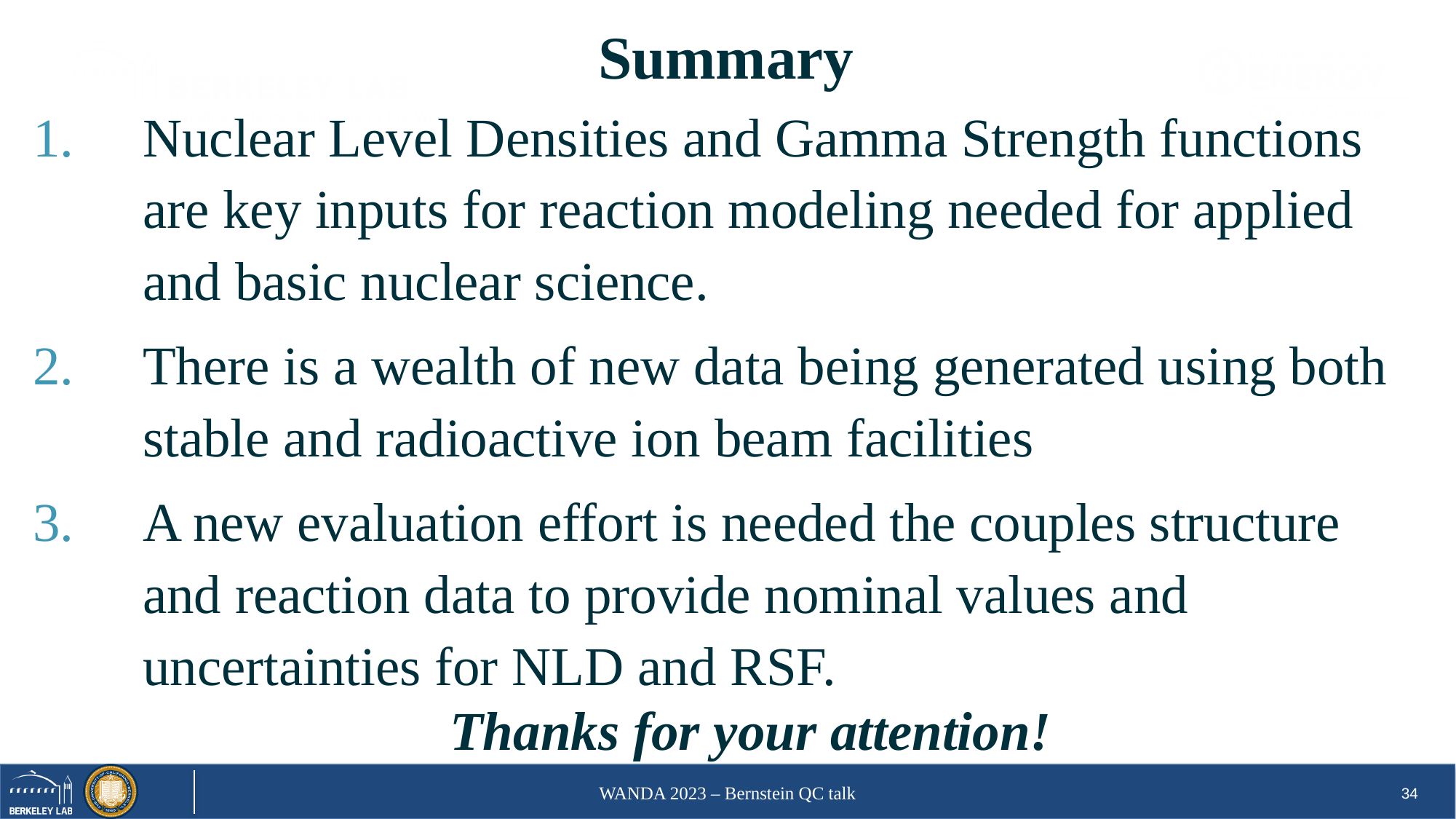

Summary
Nuclear Level Densities and Gamma Strength functions are key inputs for reaction modeling needed for applied  and basic nuclear science.
There is a wealth of new data being generated using both stable and radioactive ion beam facilities
A new evaluation effort is needed the couples structure and reaction data to provide nominal values and uncertainties for NLD and RSF.
Thanks for your attention!